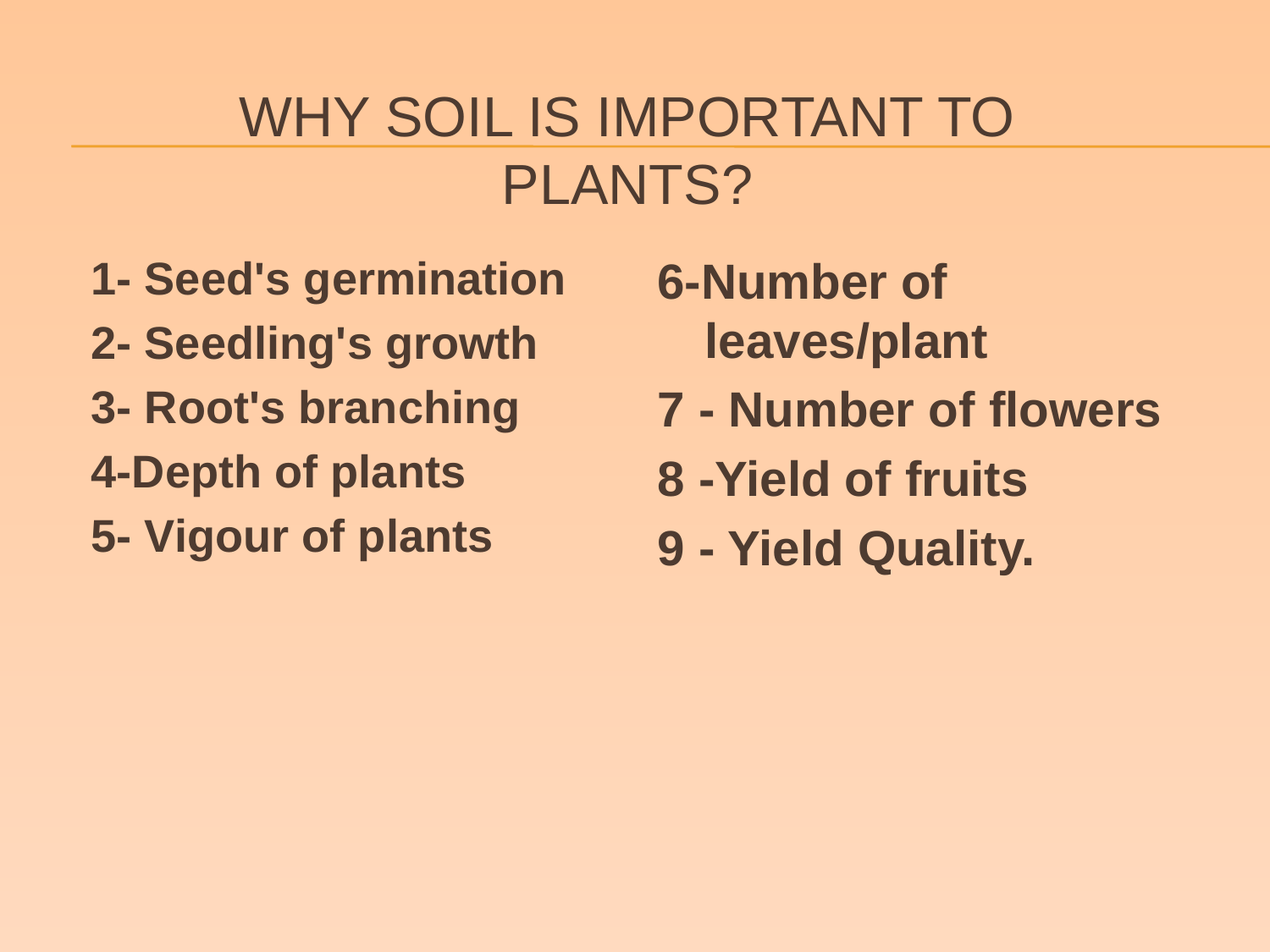

Why Soil is important to plants?
1- Seed's germination
2- Seedling's growth
3- Root's branching
4-Depth of plants
5- Vigour of plants
6-Number of leaves/plant
7 - Number of flowers
8 -Yield of fruits
9 - Yield Quality.